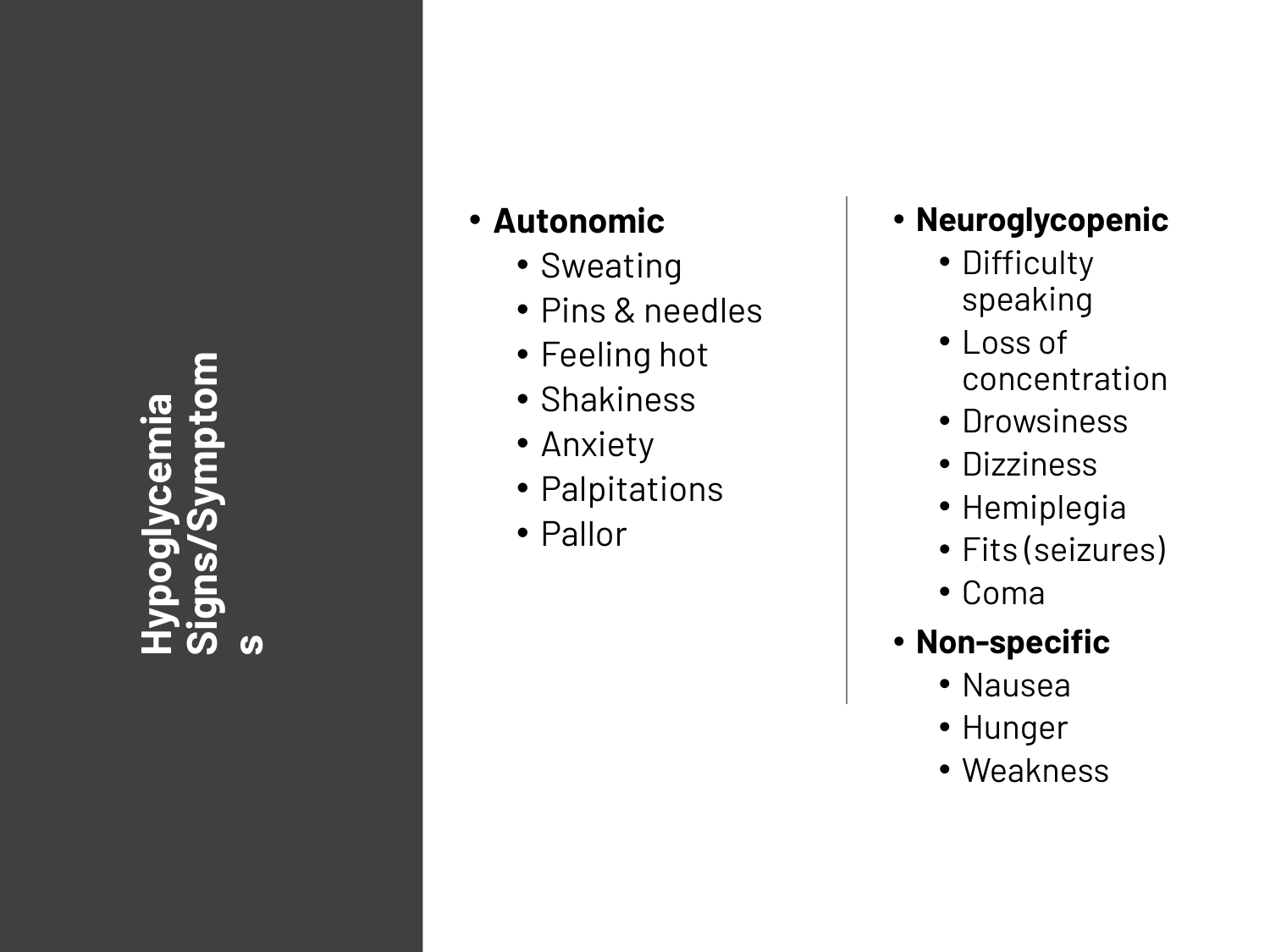

Autonomic
Sweating
Pins & needles
Feeling hot
Shakiness
Anxiety
Palpitations
Pallor

Neuroglycopenic
Difficulty speaking
Loss of concentration
Drowsiness
Dizziness
Hemiplegia
Fits (seizures)
Coma
Non-specific
Nausea
Hunger
Weakness

# Hypoglycemia Signs/Symptoms